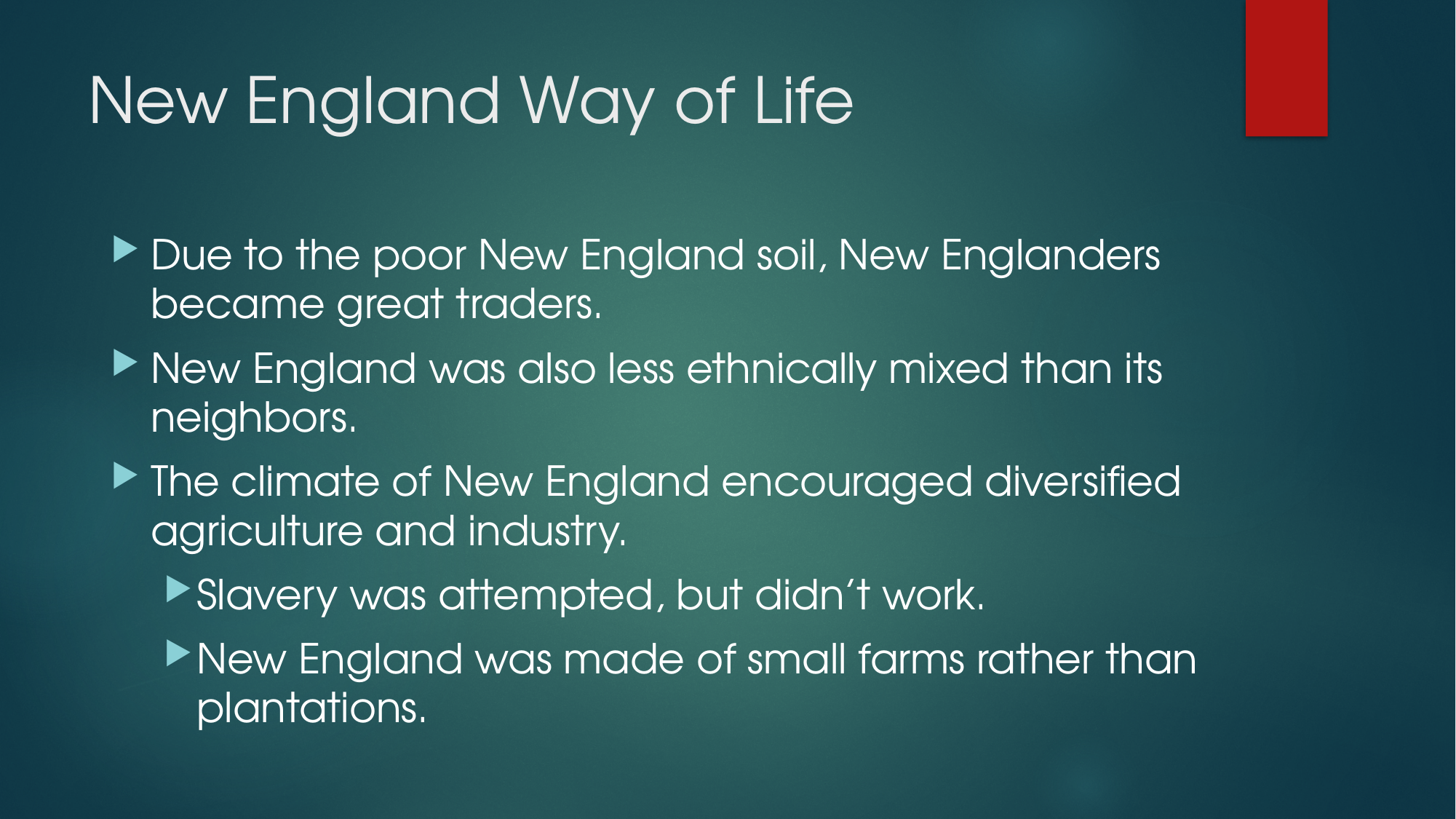

# New England Way of Life
Due to the poor New England soil, New Englanders became great traders.
New England was also less ethnically mixed than its neighbors.
The climate of New England encouraged diversified agriculture and industry.
Slavery was attempted, but didn’t work.
New England was made of small farms rather than plantations.